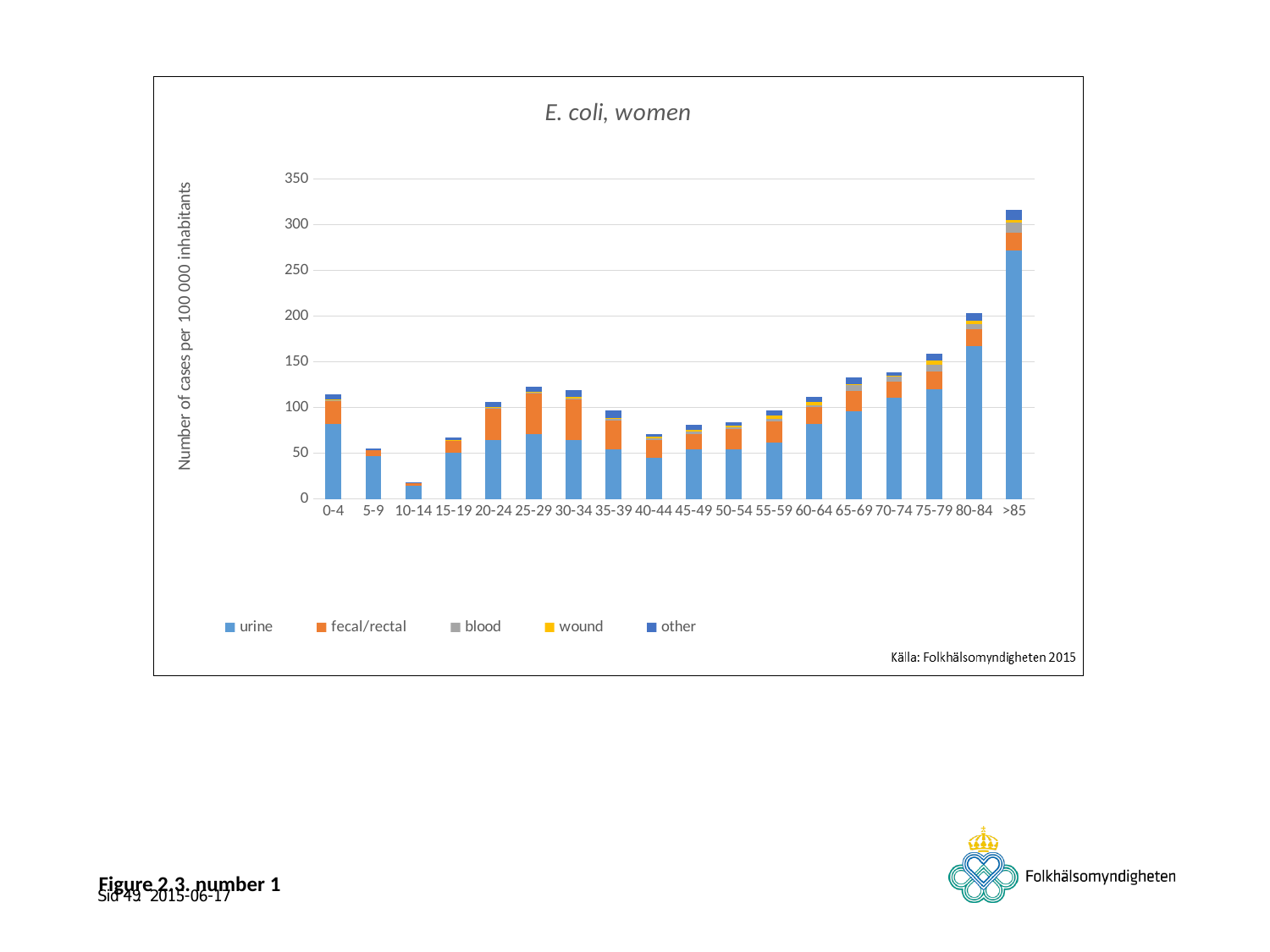

### Chart: E. coli, women

| Category | urine | fecal/rectal | blood | wound | other |
|---|---|---|---|---|---|
| 0-4 | 82.05005405443475 | 25.354523141284556 | 0.35214615474006333 | 1.4085846189602533 | 5.634338475841013 |
| 5-9 | 46.78631968012553 | 6.838000568633731 | 0.0 | 0.0 | 1.799473833850982 |
| 10-14 | 14.071074561060646 | 3.126905458013477 | 0.0 | 0.0 | 1.1725895467550538 |
| 15-19 | 50.75123632372207 | 13.37629484501202 | 0.0 | 0.3934204366180006 | 2.360522619708003 |
| 20-24 | 64.23079040575507 | 34.56228245643011 | 0.6117218133881436 | 0.9175827200822154 | 5.811357227187364 |
| 25-29 | 70.51108053550982 | 44.92741414651953 | 1.247983726292209 | 0.6239918631461046 | 5.615926768314941 |
| 30-34 | 64.64254691634851 | 43.76839114127763 | 1.683399659279909 | 1.3467197274239273 | 7.743638432687581 |
| 35-39 | 54.00679810571155 | 31.72899388710554 | 1.3501699526427888 | 1.3501699526427888 | 8.101019715856733 |
| 40-44 | 44.610964314348195 | 19.65378148114641 | 2.1837534979051565 | 1.2478591416600893 | 3.119647854150223 |
| 45-49 | 54.29820330582022 | 16.68380548502856 | 2.4267353432768815 | 2.4267353432768815 | 4.853470686553763 |
| 50-54 | 54.438888273146304 | 22.166732949544603 | 1.6299068345253385 | 1.9558882014304062 | 3.9117764028608124 |
| 55-59 | 61.16377992159915 | 23.631460424254218 | 3.127693291445411 | 3.127693291445411 | 5.560343629236287 |
| 60-64 | 82.03416314499805 | 18.466564863809083 | 1.7756312369047198 | 3.5512624738094396 | 6.037146205476047 |
| 65-69 | 96.05577176356417 | 22.446022267774445 | 5.941594129705 | 1.3203542510455555 | 6.931859817989166 |
| 70-74 | 110.75871765109778 | 17.574261472314408 | 5.721852572381435 | 1.2261112655103075 | 3.6783337965309224 |
| 75-79 | 119.75047343210426 | 20.05124206305002 | 7.240726300545839 | 4.455831569566671 | 7.240726300545839 |
| 80-84 | 166.75218060543867 | 19.240636223704463 | 5.700929251467989 | 3.5630807821674932 | 7.838777720768485 |
| >85 | 272.0693272952515 | 19.56053987090044 | 10.66938538412751 | 2.963718162257642 | 10.66938538412751 |
# Figure 2.3. number 1
49
2015-06-17